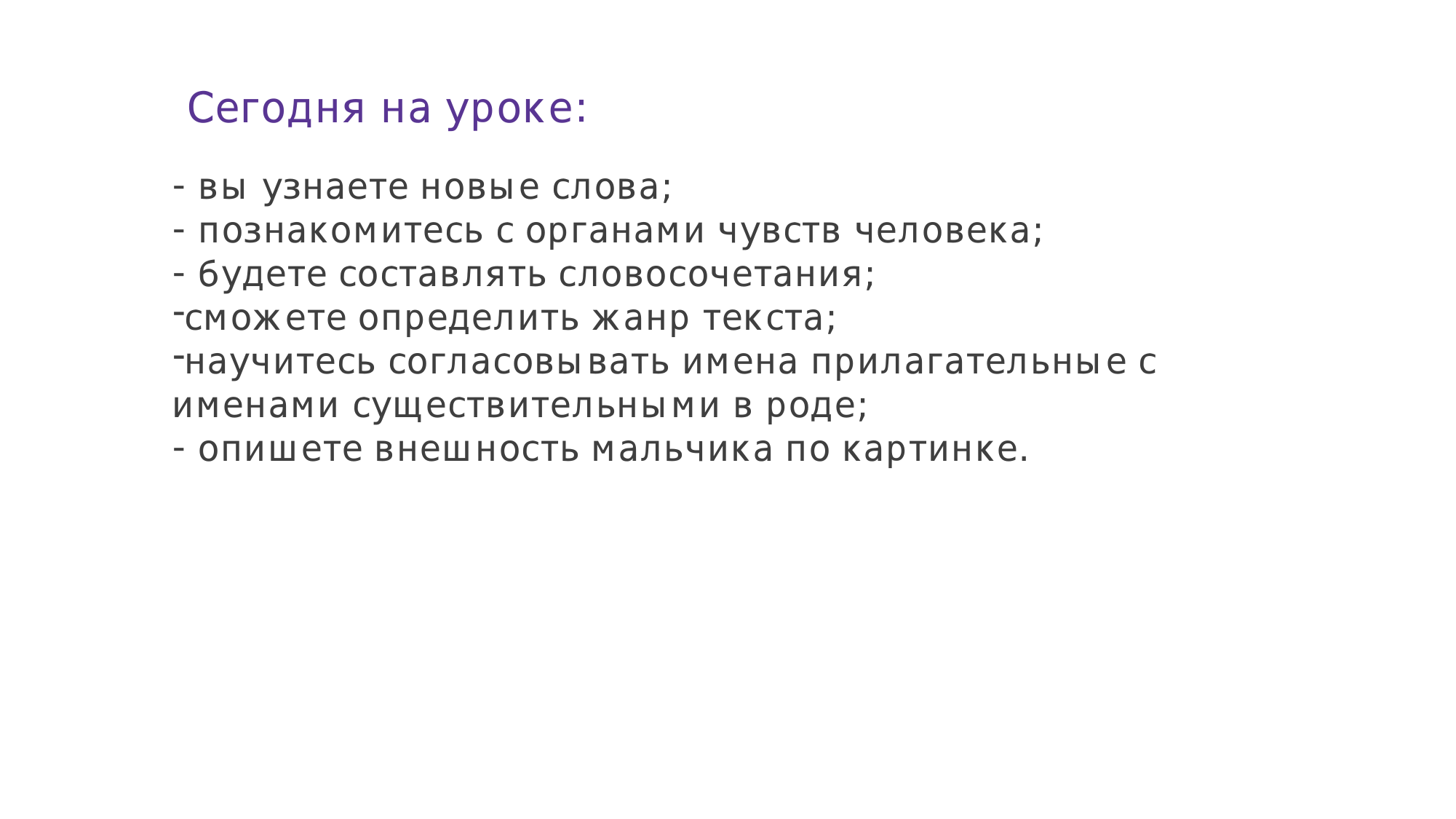

Сегодня на уроке:
- вы узнаете новые слова;
- познакомитесь с органами чувств человека;
- будете составлять словосочетания;
сможете определить жанр текста;
научитесь согласовывать имена прилагательные с именами существительными в роде;
- опишете внешность мальчика по картинке.